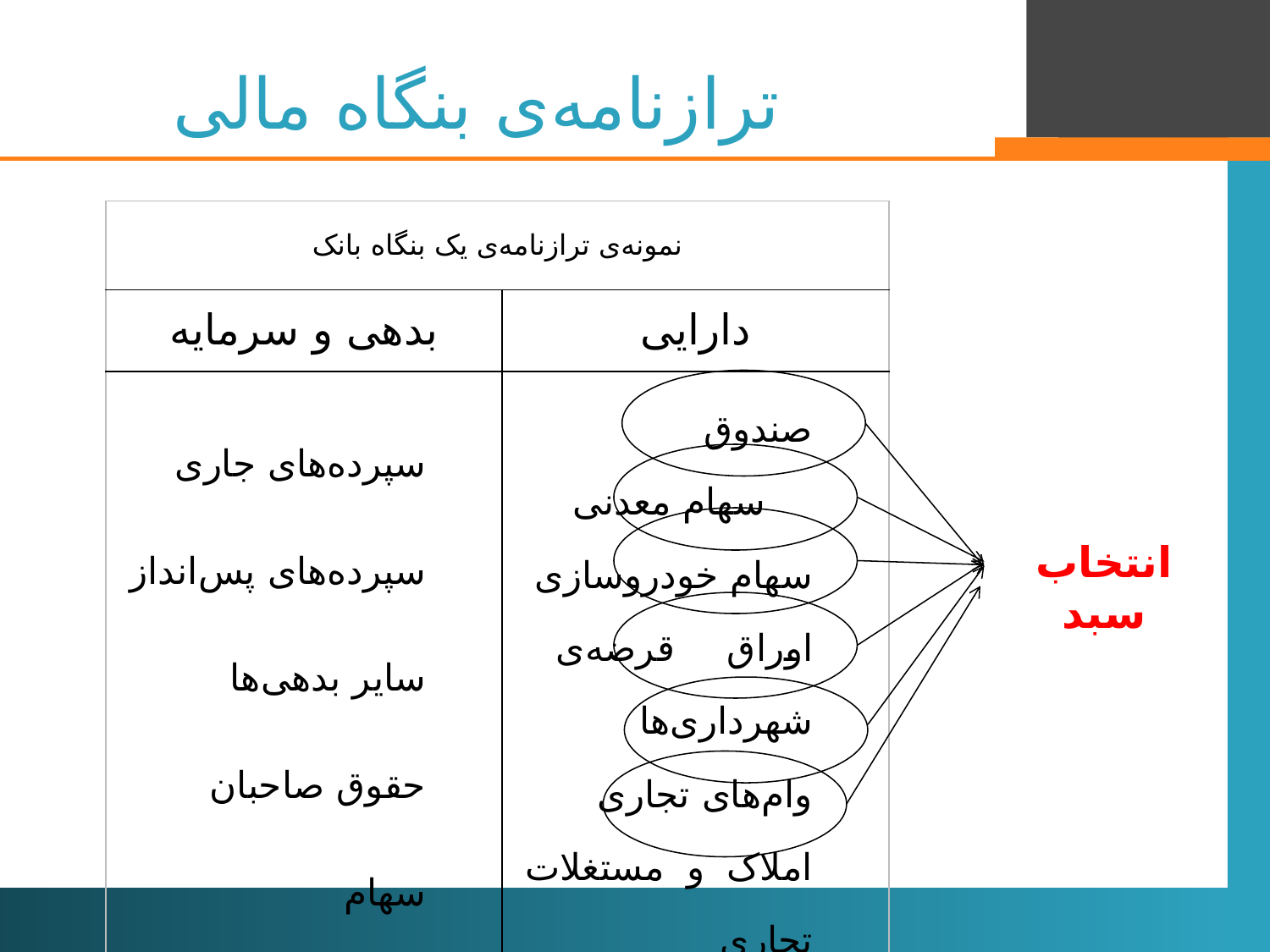

# ترازنامه‌ی بنگاه مالی
| نمونه‌ی ترازنامه‌ی یک بنگاه بانک |  |
| --- | --- |
| بدهی و سرمایه | دارایی |
| سپرده‌های جاری سپرده‌های پس‌انداز سایر بدهی‌ها حقوق صاحبان سهام | صندوق سهام معدنی سهام خودروسازی اوراق قرضه‌ی شهرداری‌ها وام‌های تجاری املاک و مستغلات تجاری |

انتخاب سبد